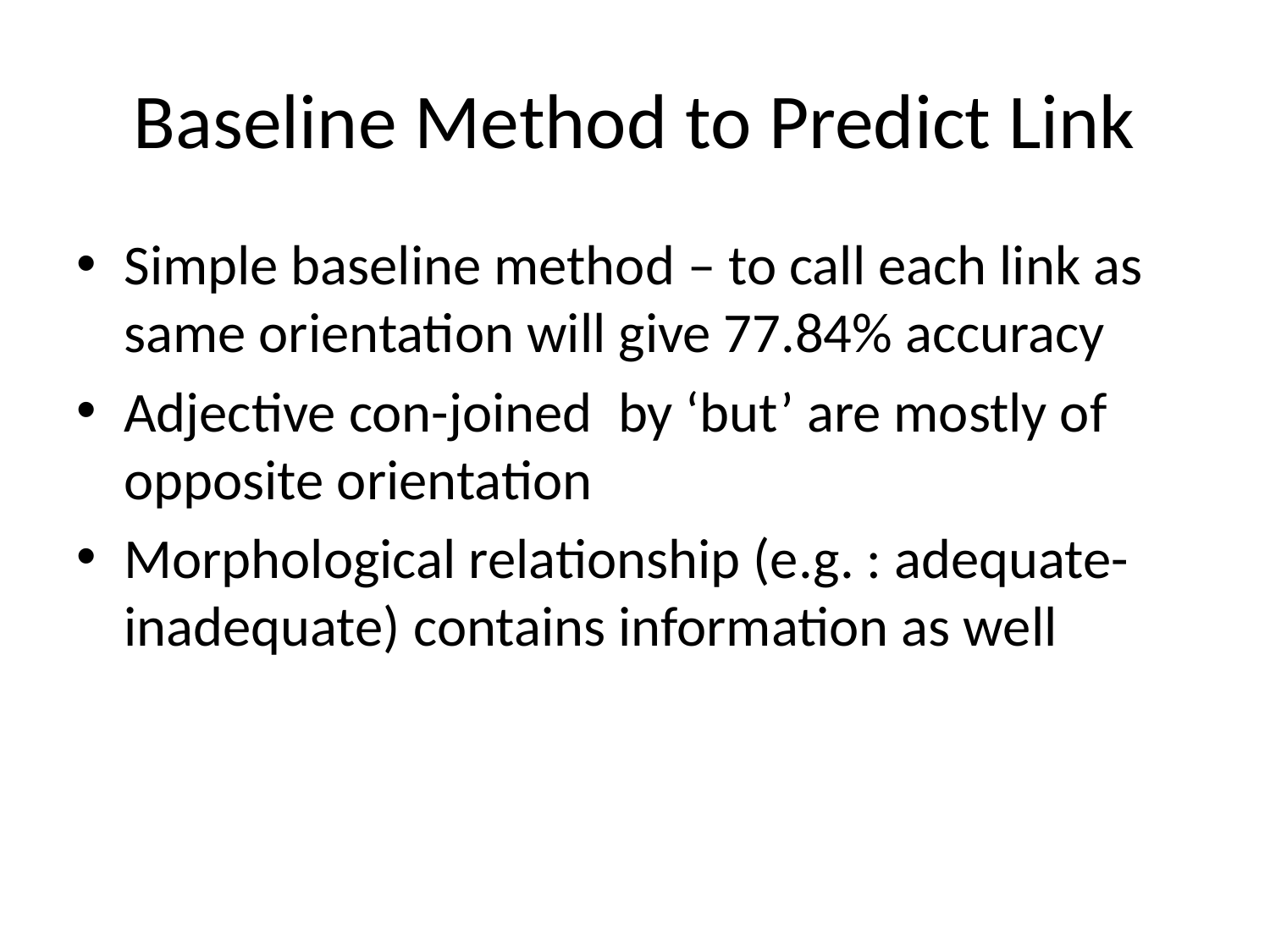

# Baseline Method to Predict Link
Simple baseline method – to call each link as same orientation will give 77.84% accuracy
Adjective con-joined  by ‘but’ are mostly of opposite orientation
Morphological relationship (e.g. : adequate-inadequate) contains information as well